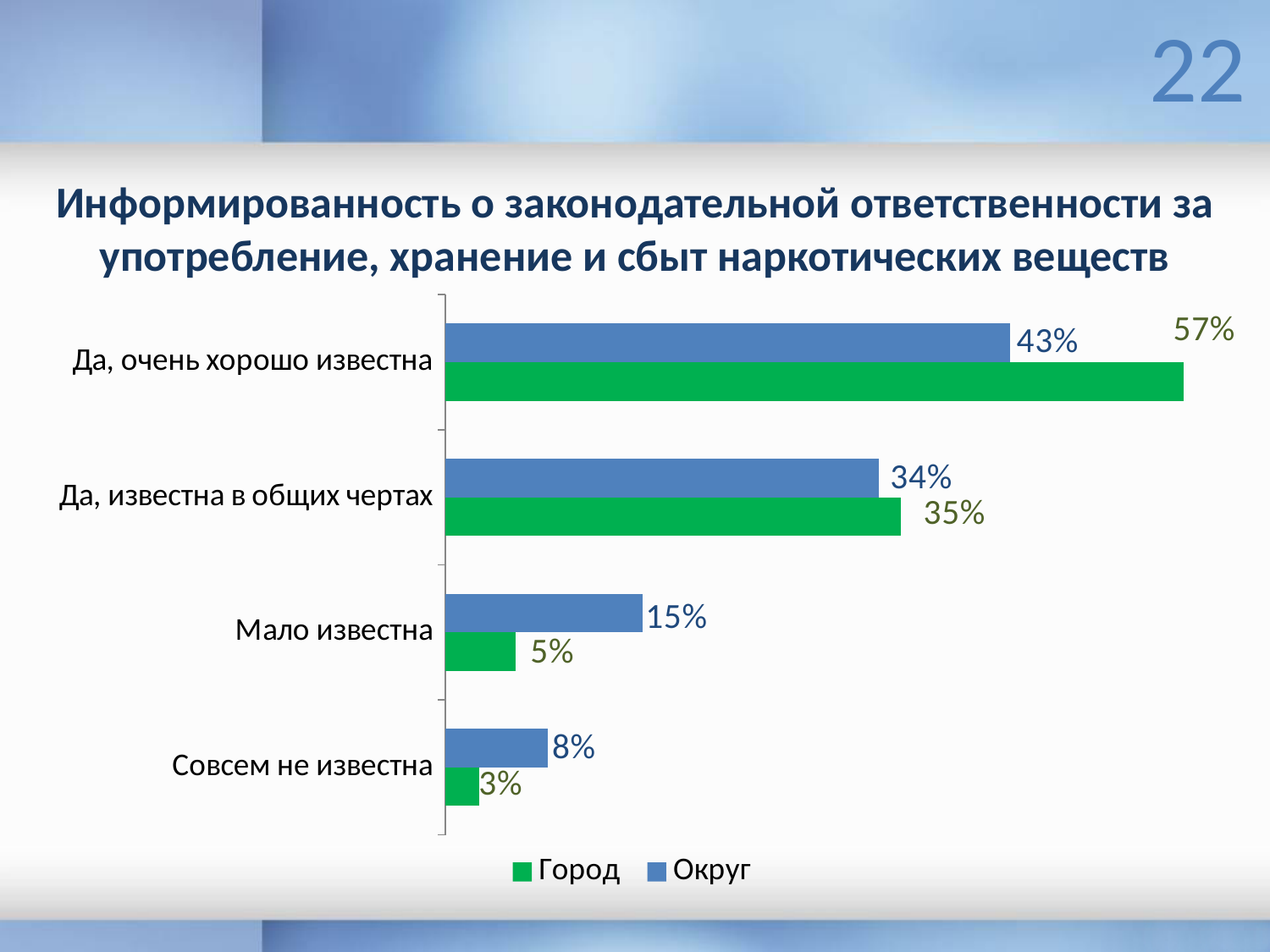

22
Информированность о законодательной ответственности за употребление, хранение и сбыт наркотических веществ

### Chart

| Category | Округ | Город  |
|---|---|---|
| Да, очень хорошо известна | 0.435 | 0.569 |
| Да, известна в общих чертах | 0.33399999999999996 | 0.35100000000000003 |
| Мало известна | 0.152 | 0.054000000000000006 |
| Совсем не известна | 0.079 | 0.026000000000000002 |